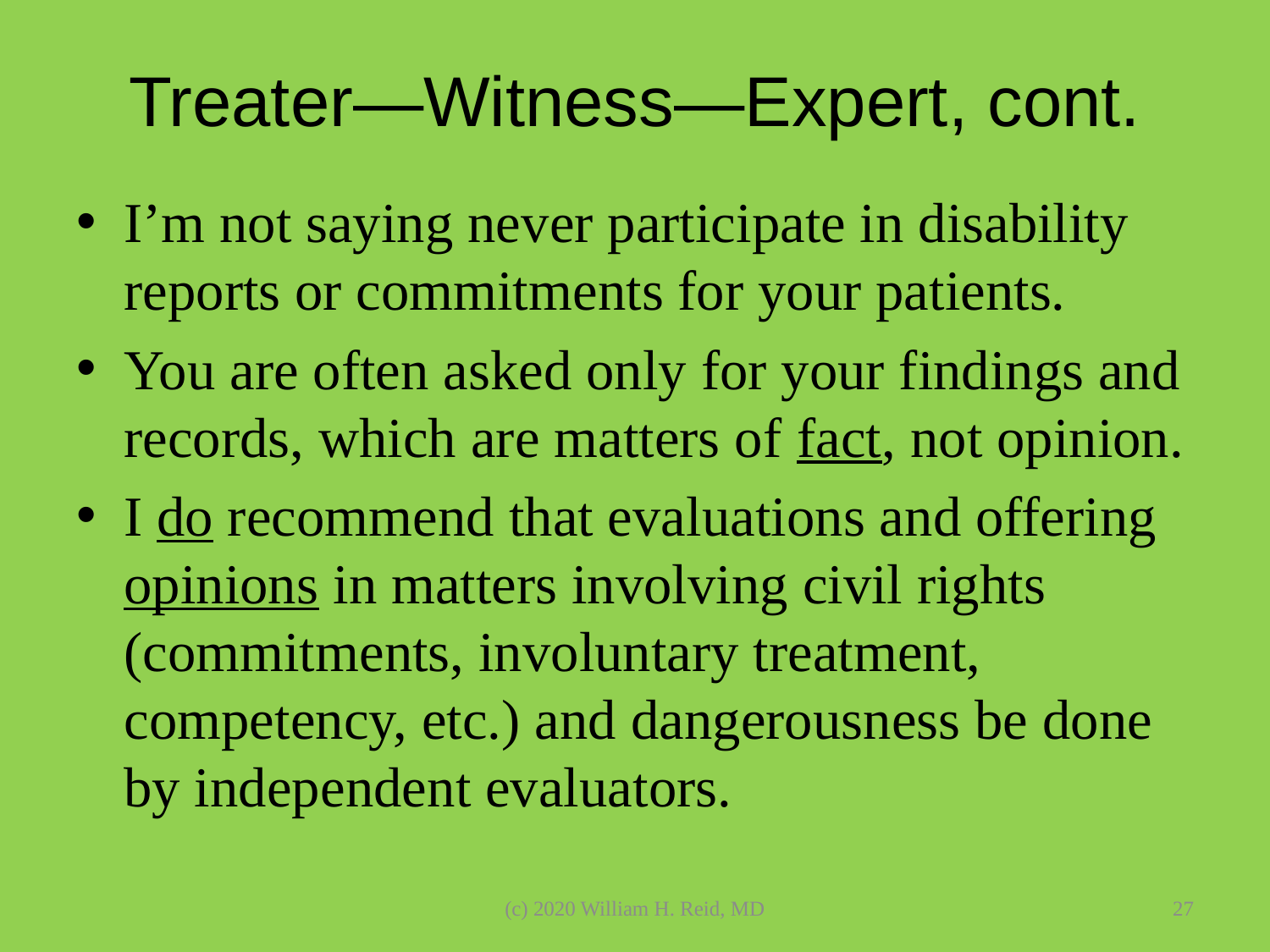

# Treater—Witness—Expert, cont.
I’m not saying never participate in disability reports or commitments for your patients.
You are often asked only for your findings and records, which are matters of fact, not opinion.
I do recommend that evaluations and offering  opinions in matters involving civil rights (commitments, involuntary treatment, competency, etc.) and dangerousness be done by independent evaluators.
(c) 2020 William H. Reid, MD
27